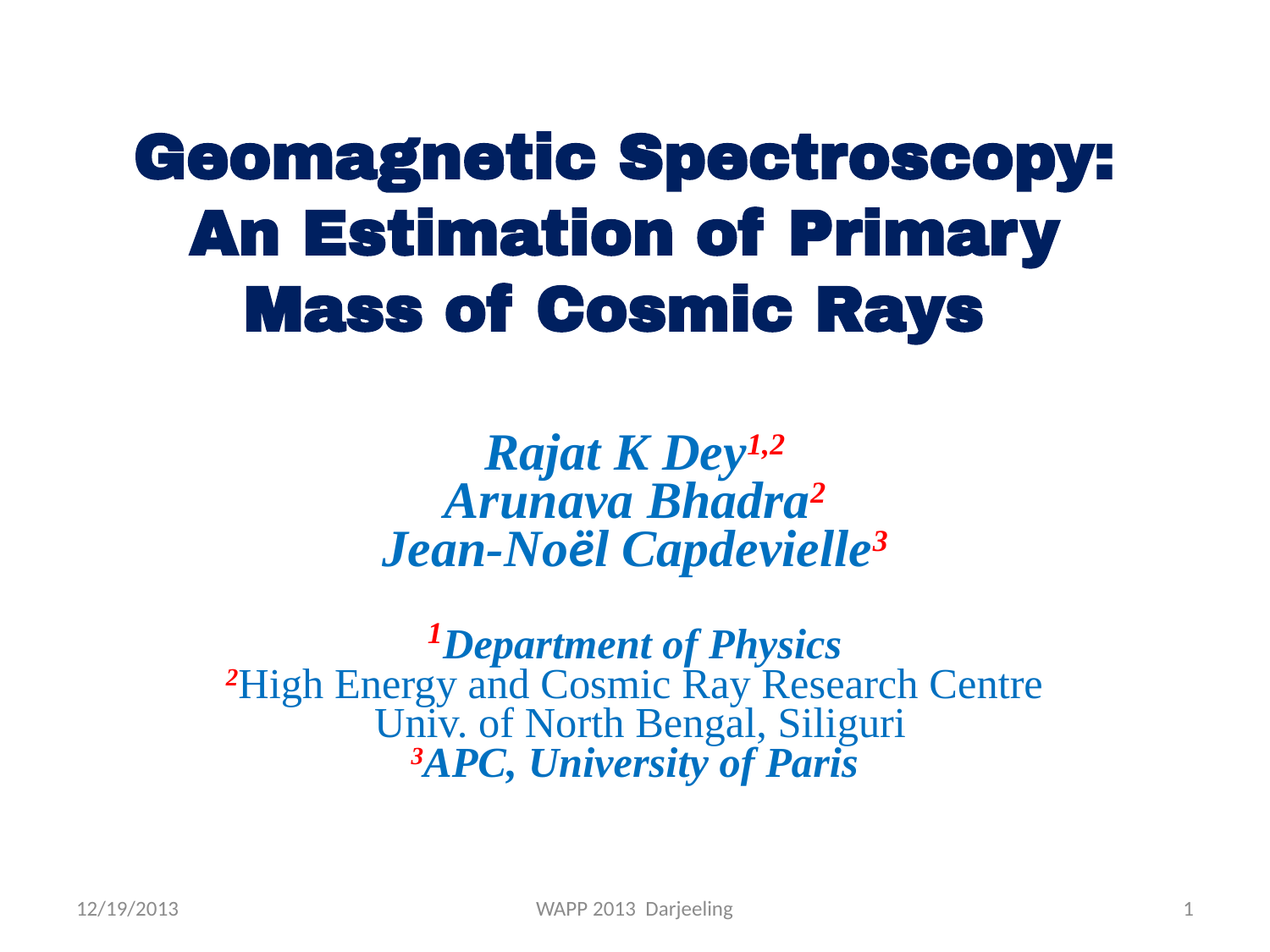

# Geomagnetic Spectroscopy: An Estimation of Primary Mass of Cosmic Rays
Rajat K Dey1,2
Arunava Bhadra2
Jean-Noël Capdevielle3

1Department of Physics
2High Energy and Cosmic Ray Research Centre
 Univ. of North Bengal, Siliguri
3APC, University of Paris

12/19/2013
WAPP 2013  Darjeeling
1